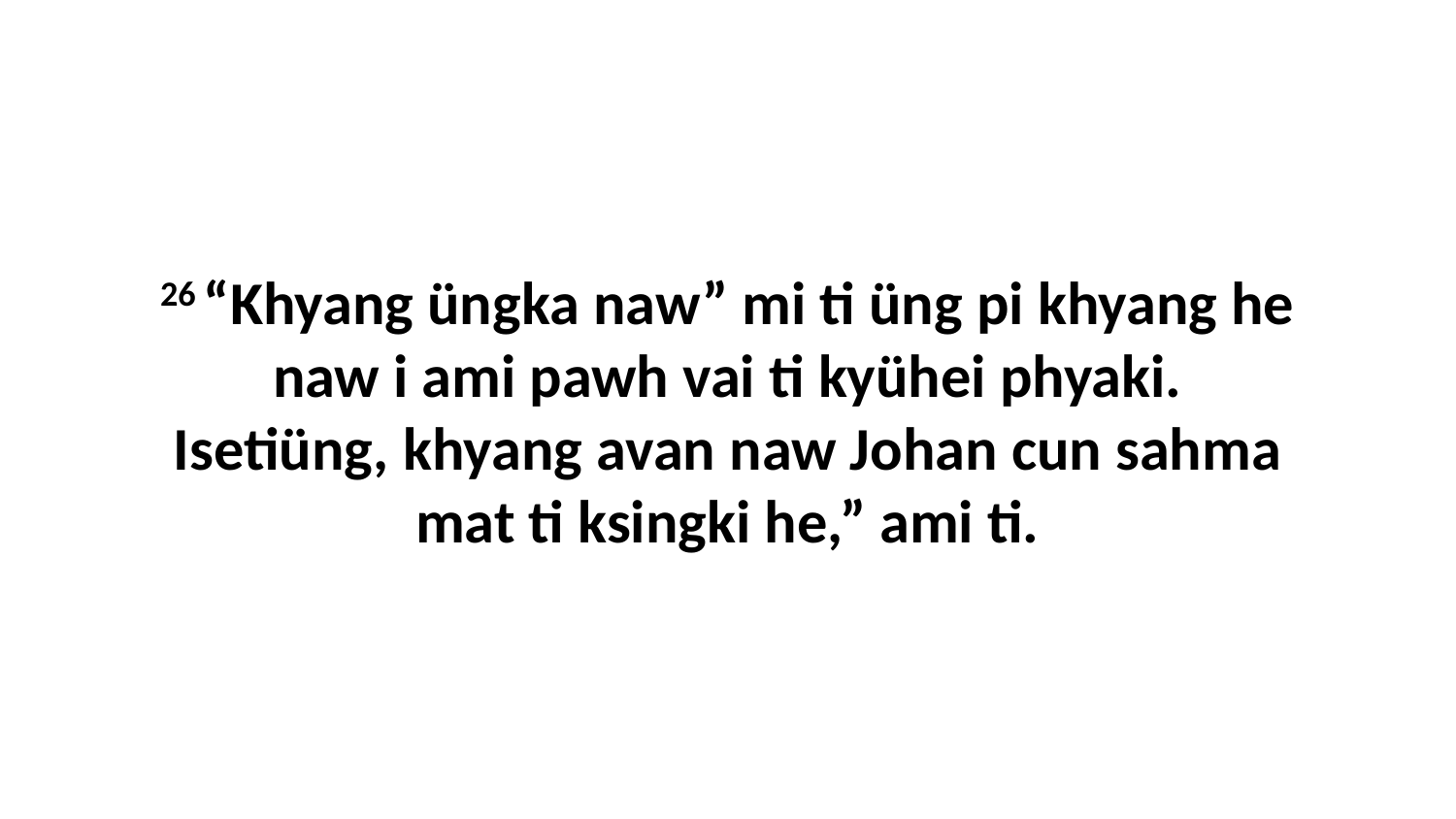

26 “Khyang üngka naw” mi ti üng pi khyang he naw i ami pawh vai ti kyühei phyaki. Isetiüng, khyang avan naw Johan cun sahma mat ti ksingki he,” ami ti.